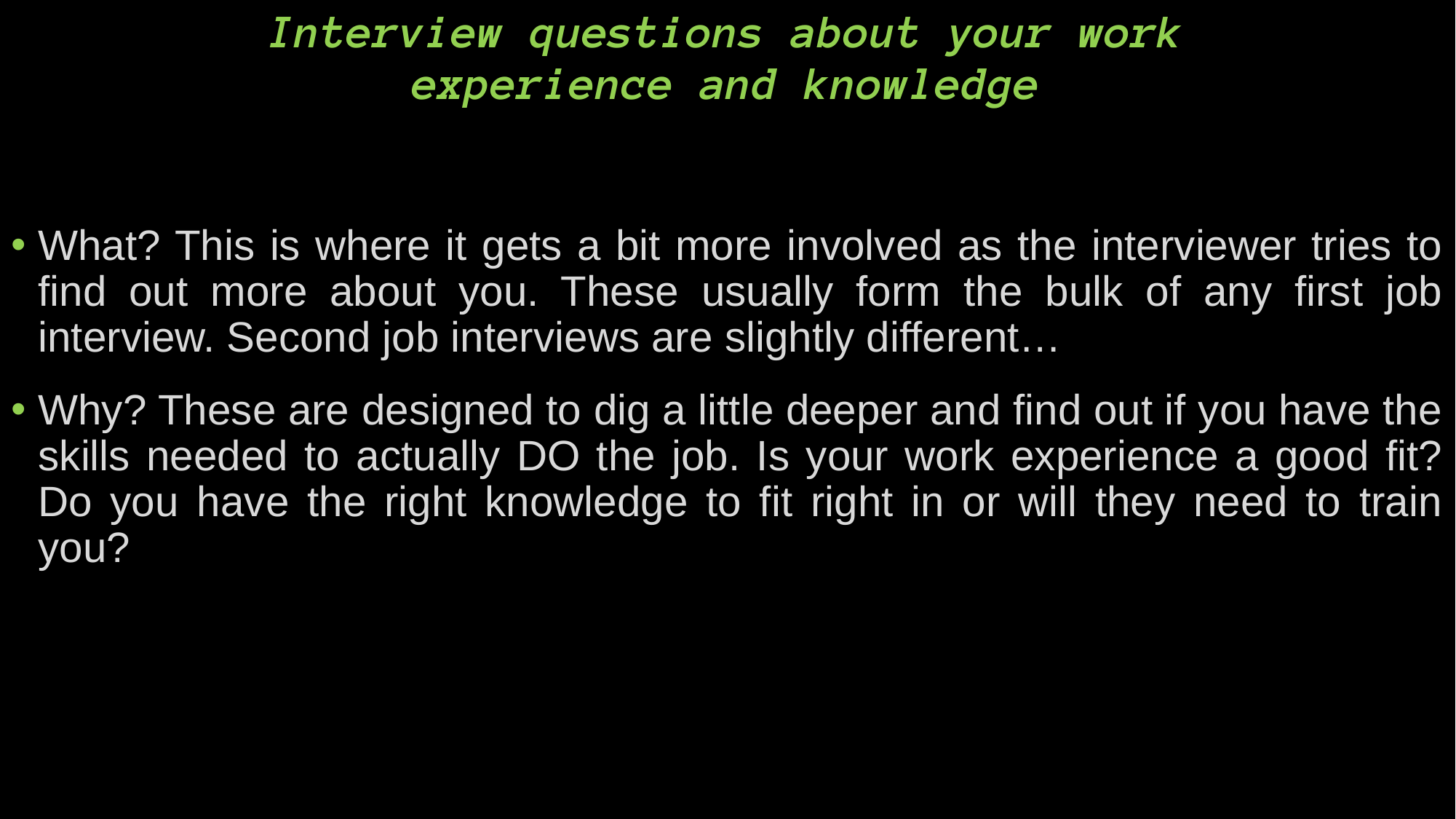

# Interview questions about your work experience and knowledge
What? This is where it gets a bit more involved as the interviewer tries to find out more about you. These usually form the bulk of any first job interview. Second job interviews are slightly different…
Why? These are designed to dig a little deeper and find out if you have the skills needed to actually DO the job. Is your work experience a good fit? Do you have the right knowledge to fit right in or will they need to train you?